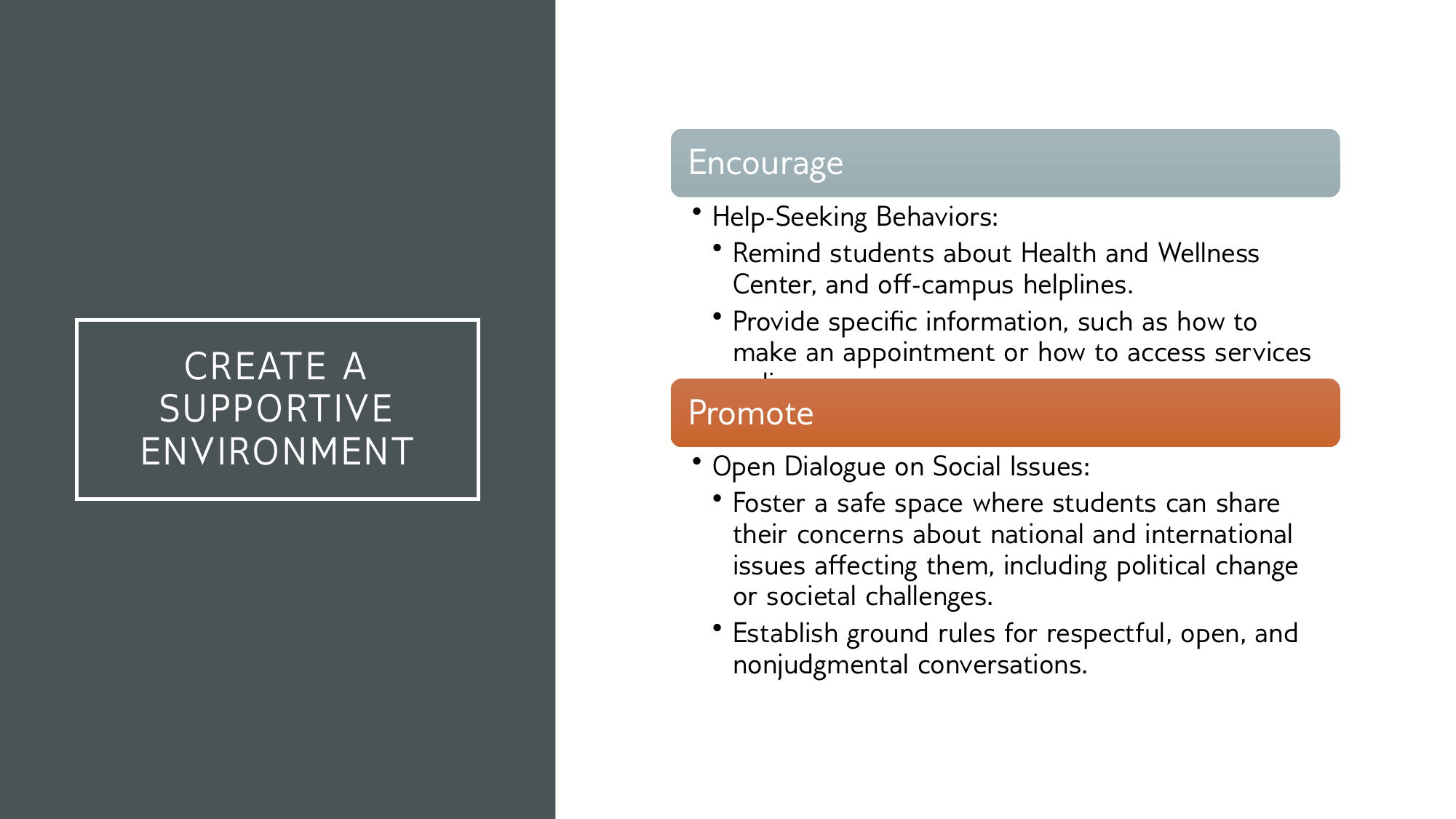

Encourage
Help-Seeking Behaviors:
Remind students about Health and Wellness Center, and off-campus helplines.
Provide specific information, such as how to make an appointment or how to access services online.
Promote
Open Dialogue on Social Issues:
Foster a safe space where students can share their concerns about national and international issues affecting them, including political change or societal challenges.
Establish ground rules for respectful, open, and nonjudgmental conversations.
# Create a supportive environment